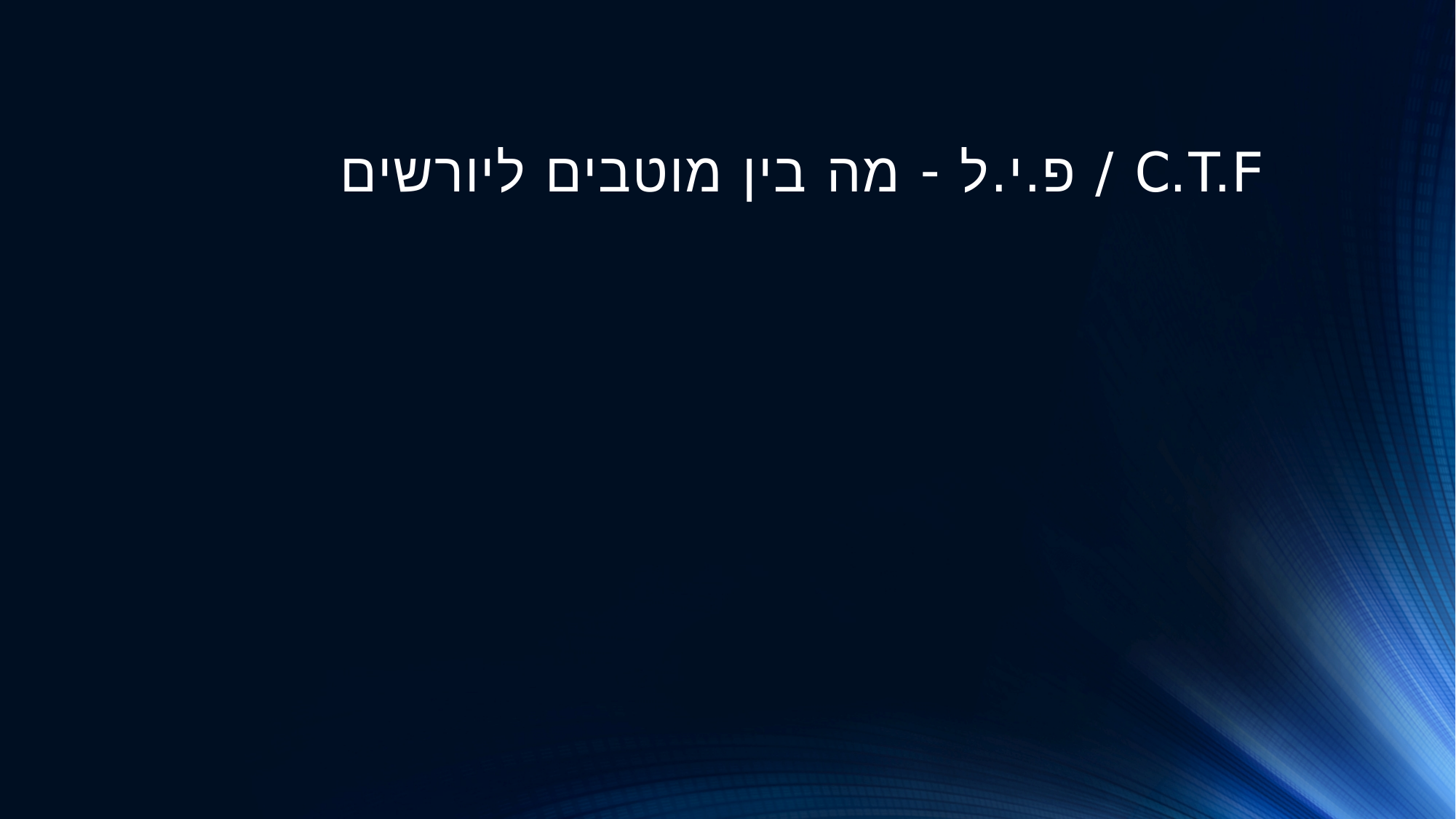

# C.T.F / פ.י.ל - מה בין מוטבים ליורשים